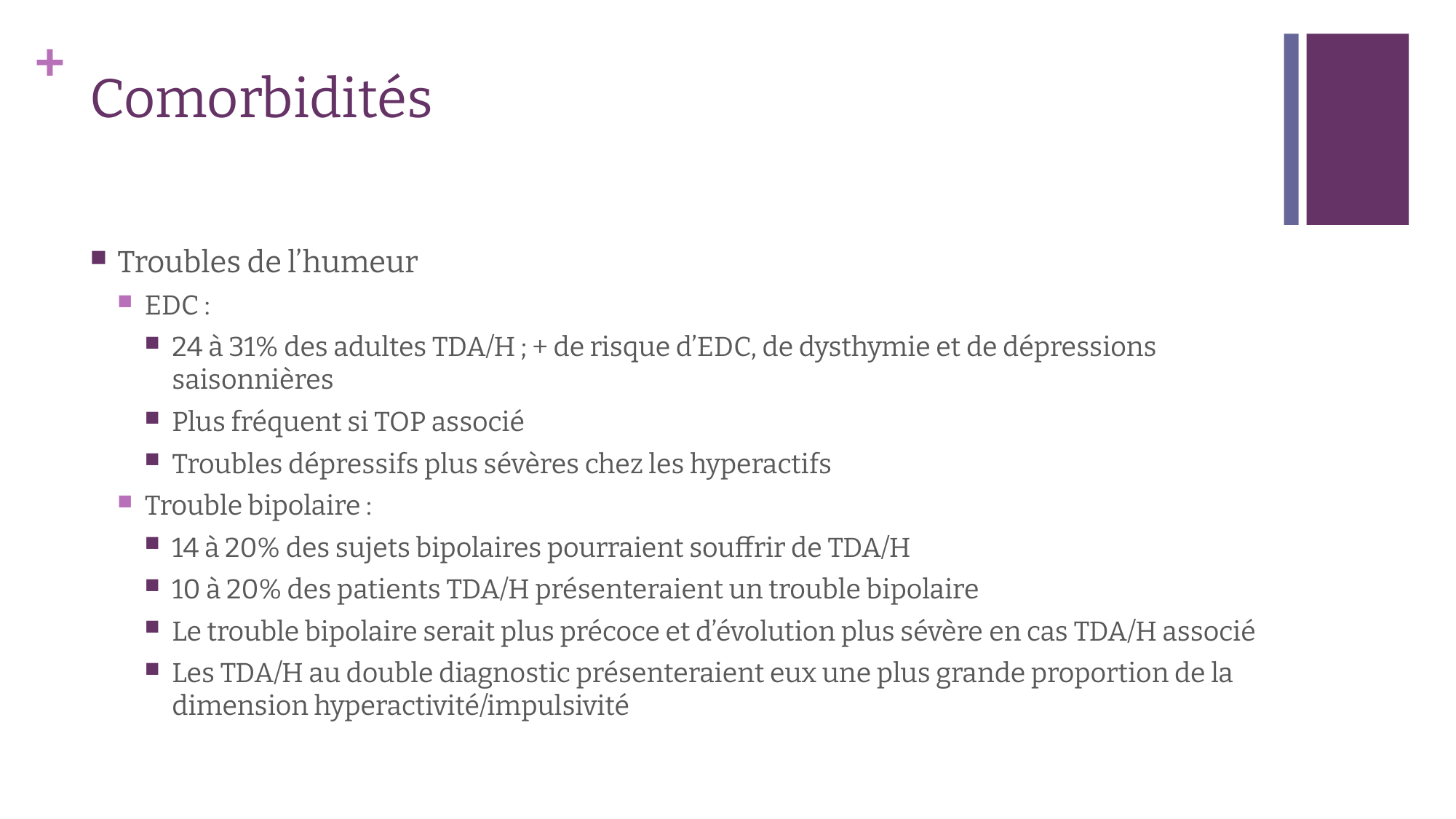

# Comorbidités
Troubles de l’humeur
EDC :
24 à 31% des adultes TDA/H ; + de risque d’EDC, de dysthymie et de dépressions saisonnières
Plus fréquent si TOP associé
Troubles dépressifs plus sévères chez les hyperactifs
Trouble bipolaire :
14 à 20% des sujets bipolaires pourraient souffrir de TDA/H
10 à 20% des patients TDA/H présenteraient un trouble bipolaire
Le trouble bipolaire serait plus précoce et d’évolution plus sévère en cas TDA/H associé
Les TDA/H au double diagnostic présenteraient eux une plus grande proportion de la dimension hyperactivité/impulsivité